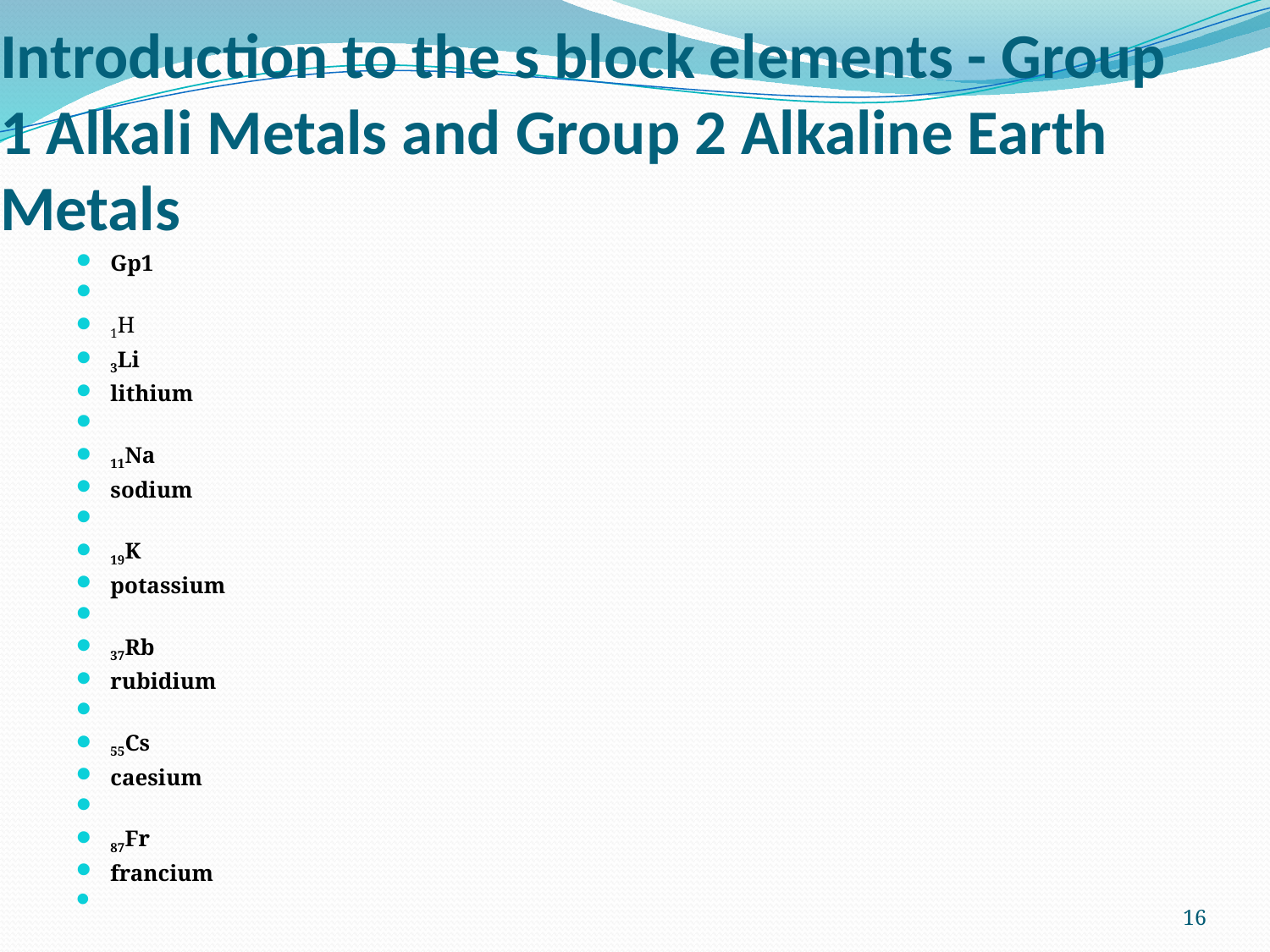

# Introduction to the s block elements - Group 1 Alkali Metals and Group 2 Alkaline Earth Metals
Gp1

1H
3Li
lithium

11Na
sodium

19K
potassium

37Rb
rubidium

55Cs
caesium

87Fr
francium

16